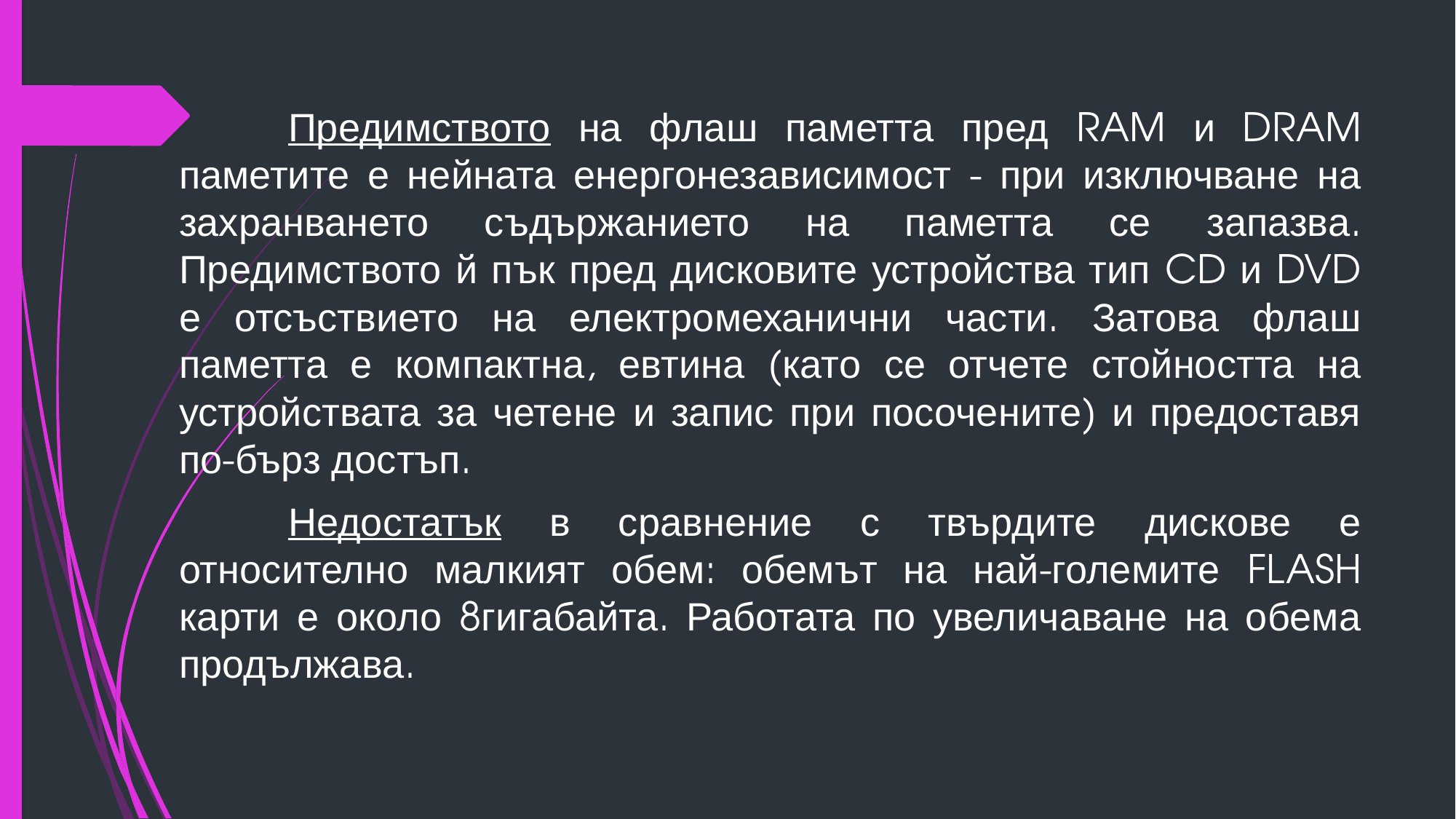

Предимството на флаш паметта пред RAM и DRAM паметите е нейната енергонезависимост - при изключване на захранването съдържанието на паметта се запазва. Предимството й пък пред дисковите устройства тип CD и DVD е отсъствието на електромеханични части. Затова флаш паметта е компактна, евтина (като се отчете стойността на устройствата за четене и запис при посочените) и предоставя по-бърз достъп.
	Недостатък в сравнение с твърдите дискове е относително малкият обем: обемът на най-големите FLASH карти е около 8гигабайта. Работата по увеличаване на обема продължава.